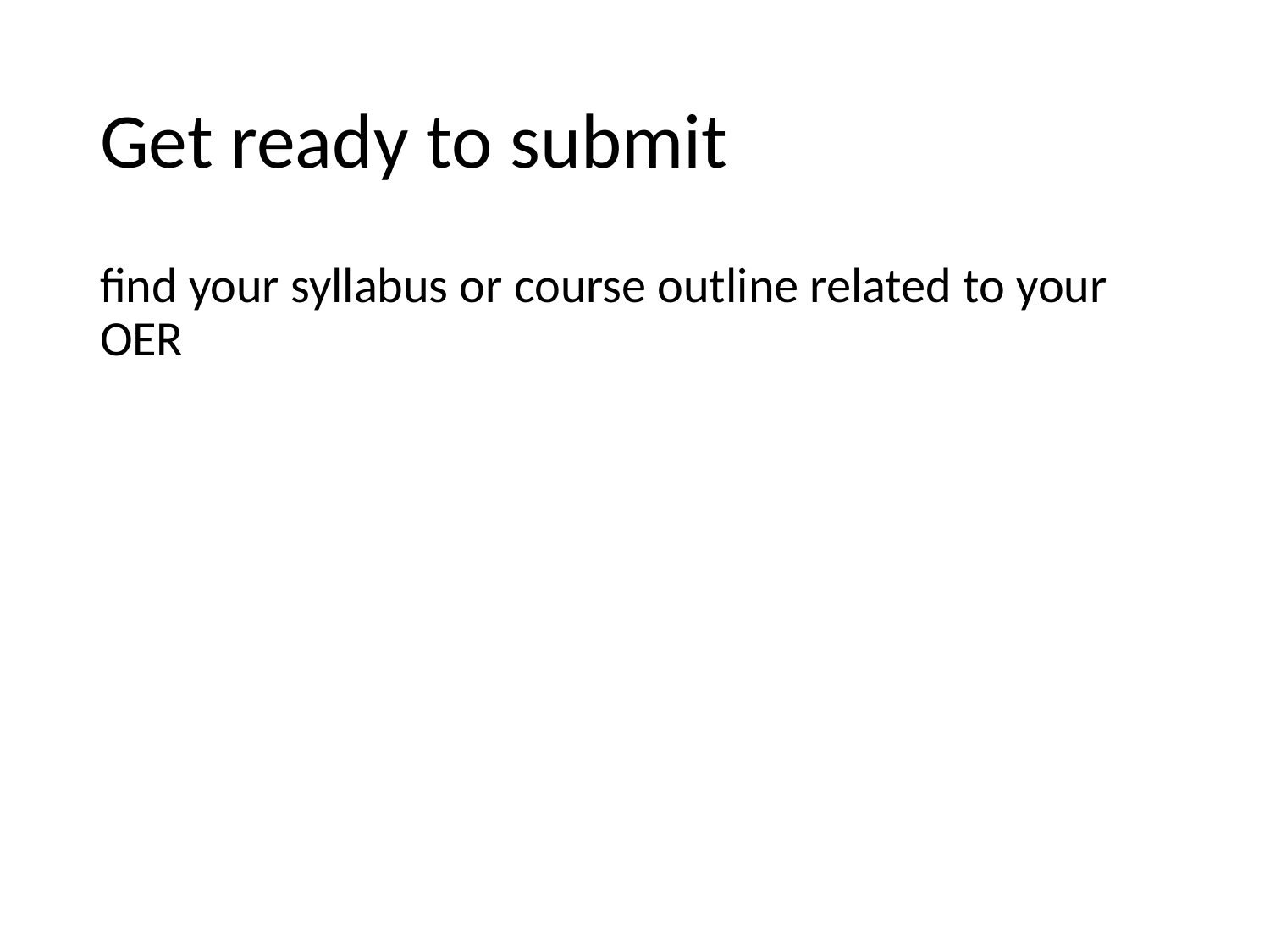

# Get ready to submit
find your syllabus or course outline related to your OER